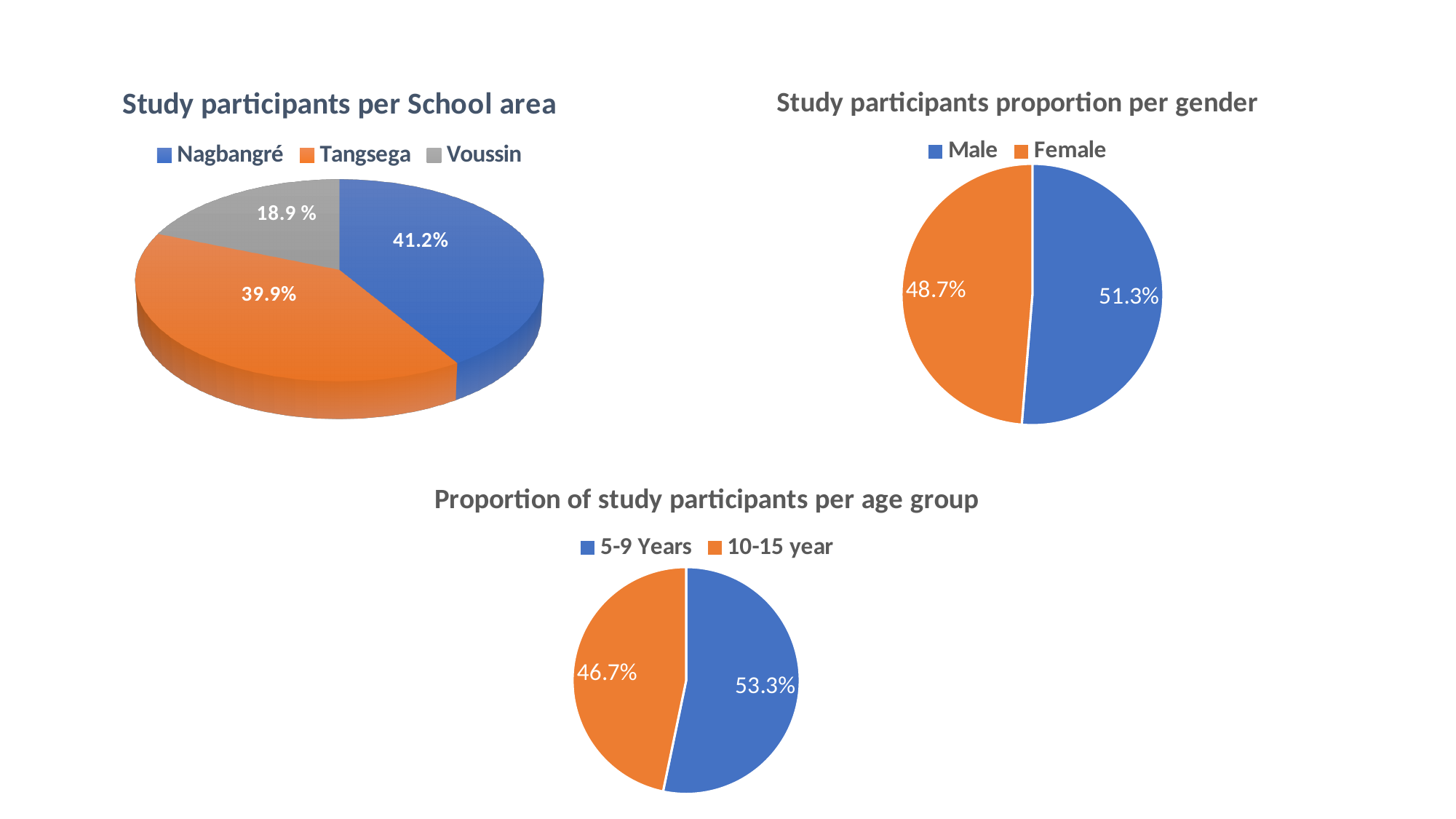

[unsupported chart]

### Chart: Study participants proportion per gender

| Category | Proportion |
|---|---|
| Male | 51.3 |
| Female | 48.7 |

### Chart: Proportion of study participants per age group

| Category | Proportion per age |
|---|---|
| 5-9 Years | 53.26 |
| 10-15 year | 46.74 |